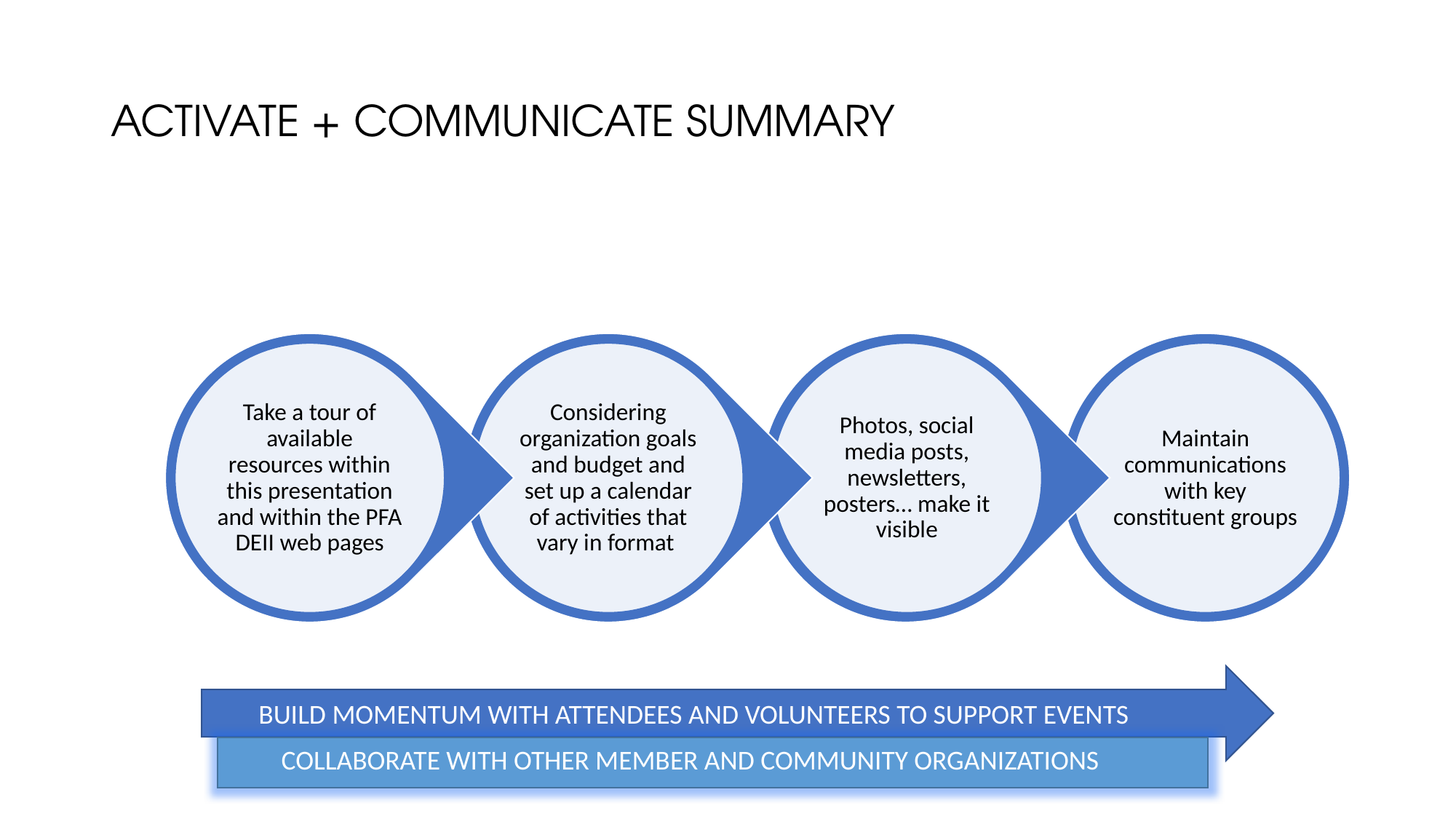

# ACTIVATE + COMMUNICATE SUMMARY
Maintain communications with key constituent groups
Photos, social media posts, newsletters, posters… make it visible
Considering organization goals and budget and set up a calendar of activities that vary in format
Take a tour of available resources within this presentation and within the PFA DEII web pages

BUILD MOMENTUM WITH ATTENDEES AND VOLUNTEERS TO SUPPORT EVENTS
COLLABORATE WITH OTHER MEMBER AND COMMUNITY ORGANIZATIONS